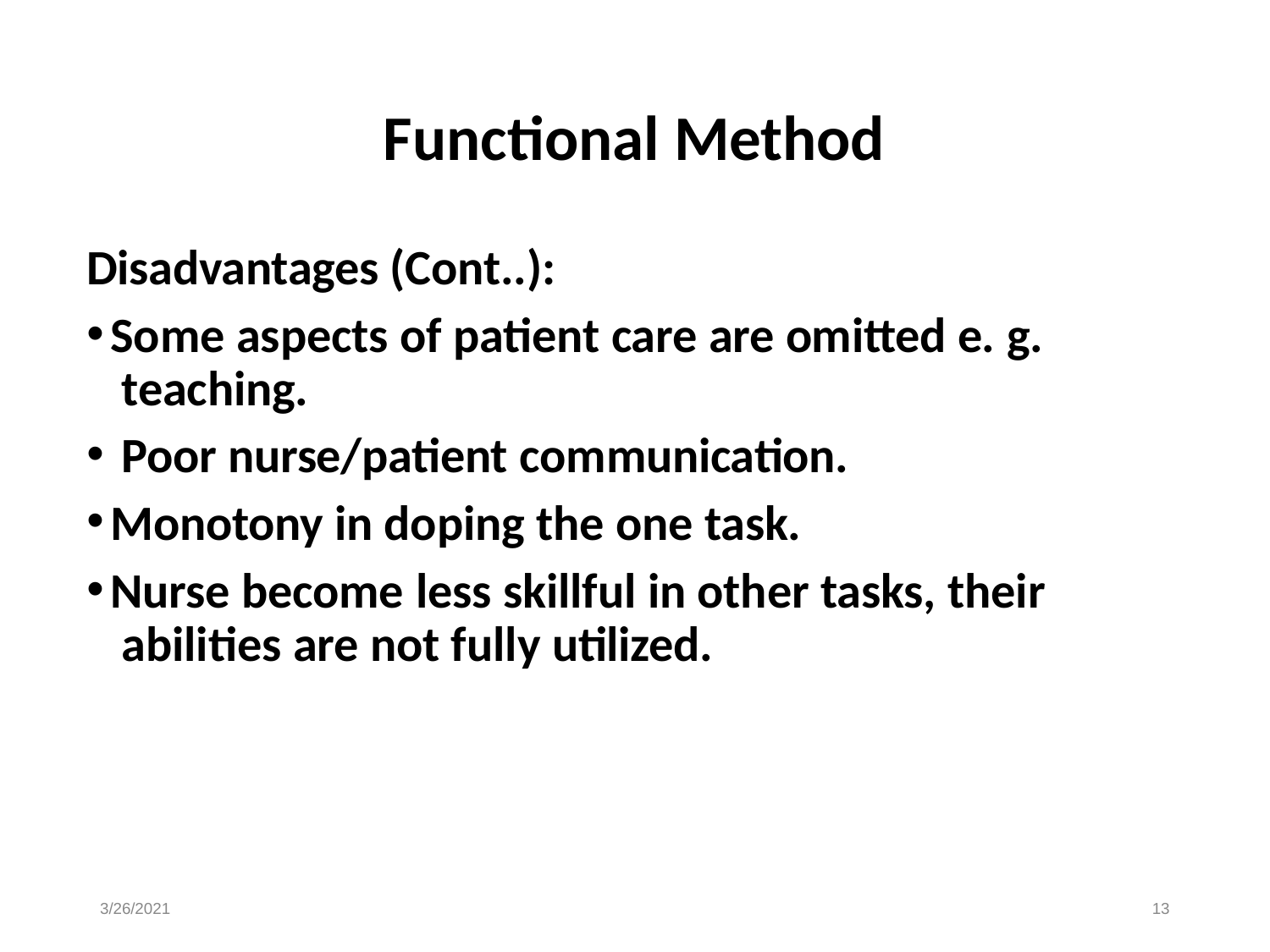

# Functional Method
Disadvantages (Cont..):
Some aspects of patient care are omitted e. g.  teaching.
Poor nurse/patient communication.
Monotony in doping the one task.
Nurse become less skillful in other tasks, their  abilities are not fully utilized.
3/26/2021
13